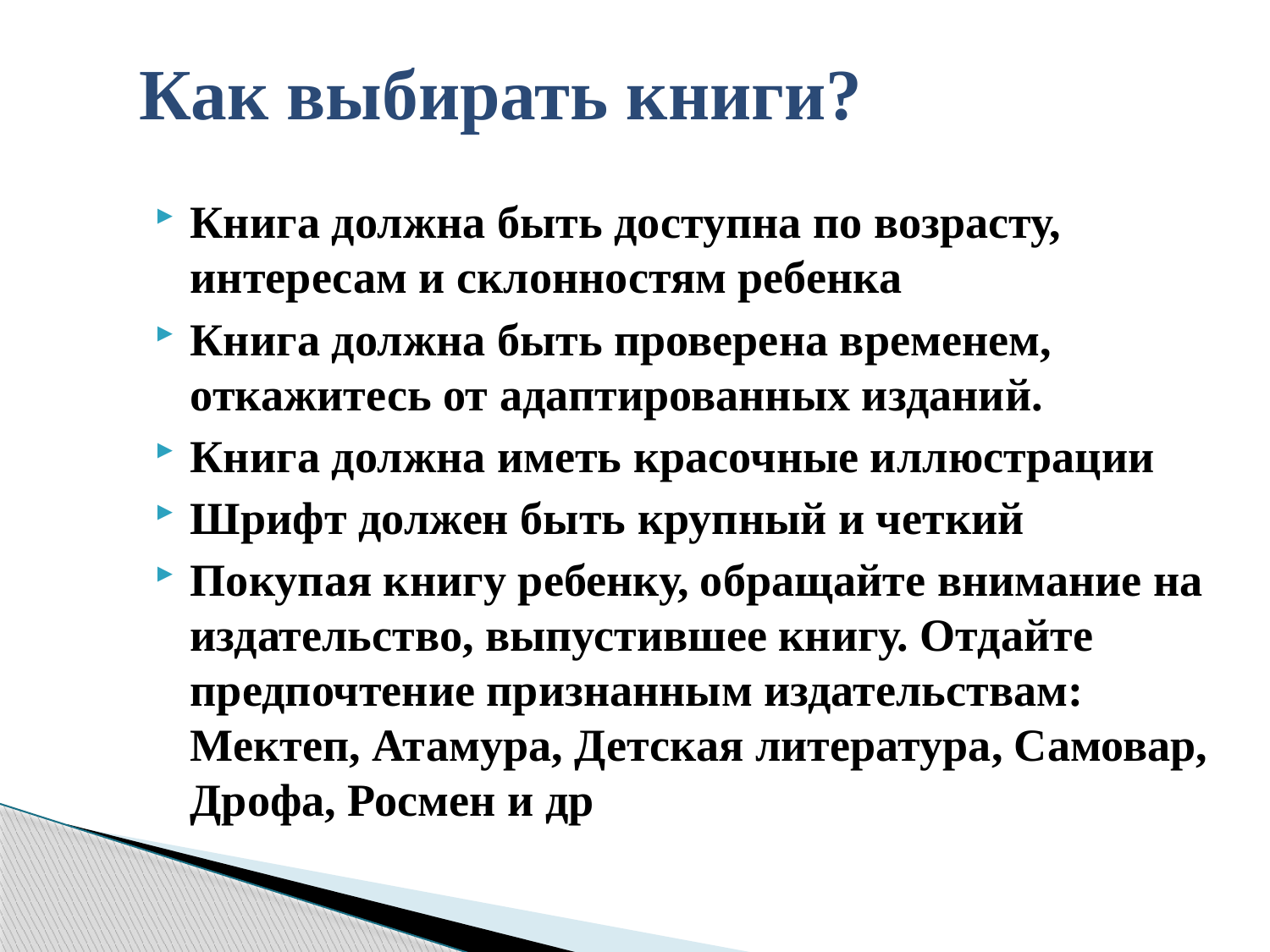

Как выбирать книги?
Книга должна быть доступна по возрасту, интересам и склонностям ребенка
Книга должна быть проверена временем, откажитесь от адаптированных изданий.
Книга должна иметь красочные иллюстрации
Шрифт должен быть крупный и четкий
Покупая книгу ребенку, обращайте внимание на издательство, выпустившее книгу. Отдайте предпочтение признанным издательствам: Мектеп, Атамура, Детская литература, Самовар, Дрофа, Росмен и др